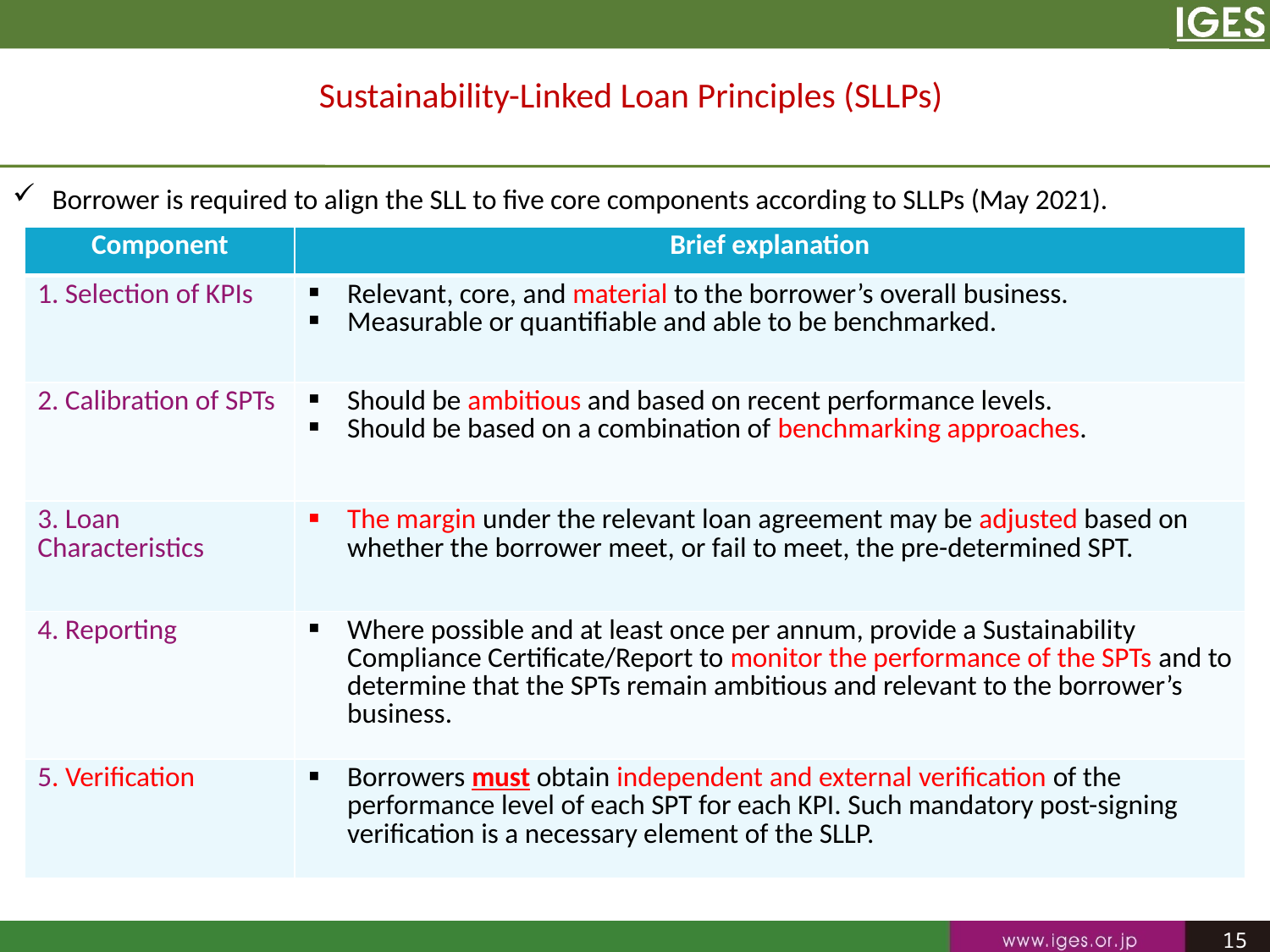

# Sustainability-Linked Loan Principles (SLLPs)
Borrower is required to align the SLL to five core components according to SLLPs (May 2021).
| Component | Brief explanation |
| --- | --- |
| 1. Selection of KPIs | Relevant, core, and material to the borrower’s overall business. Measurable or quantifiable and able to be benchmarked. |
| 2. Calibration of SPTs | Should be ambitious and based on recent performance levels. Should be based on a combination of benchmarking approaches. |
| 3. Loan Characteristics | The margin under the relevant loan agreement may be adjusted based on whether the borrower meet, or fail to meet, the pre-determined SPT. |
| 4. Reporting | Where possible and at least once per annum, provide a Sustainability Compliance Certificate/Report to monitor the performance of the SPTs and to determine that the SPTs remain ambitious and relevant to the borrower’s business. |
| 5. Verification | Borrowers must obtain independent and external verification of the performance level of each SPT for each KPI. Such mandatory post-signing verification is a necessary element of the SLLP. |
Source: https://www.lma.eu.com/application/files/8416/2210/4806/Sustainability_Linked_Loan_Principles.pdf